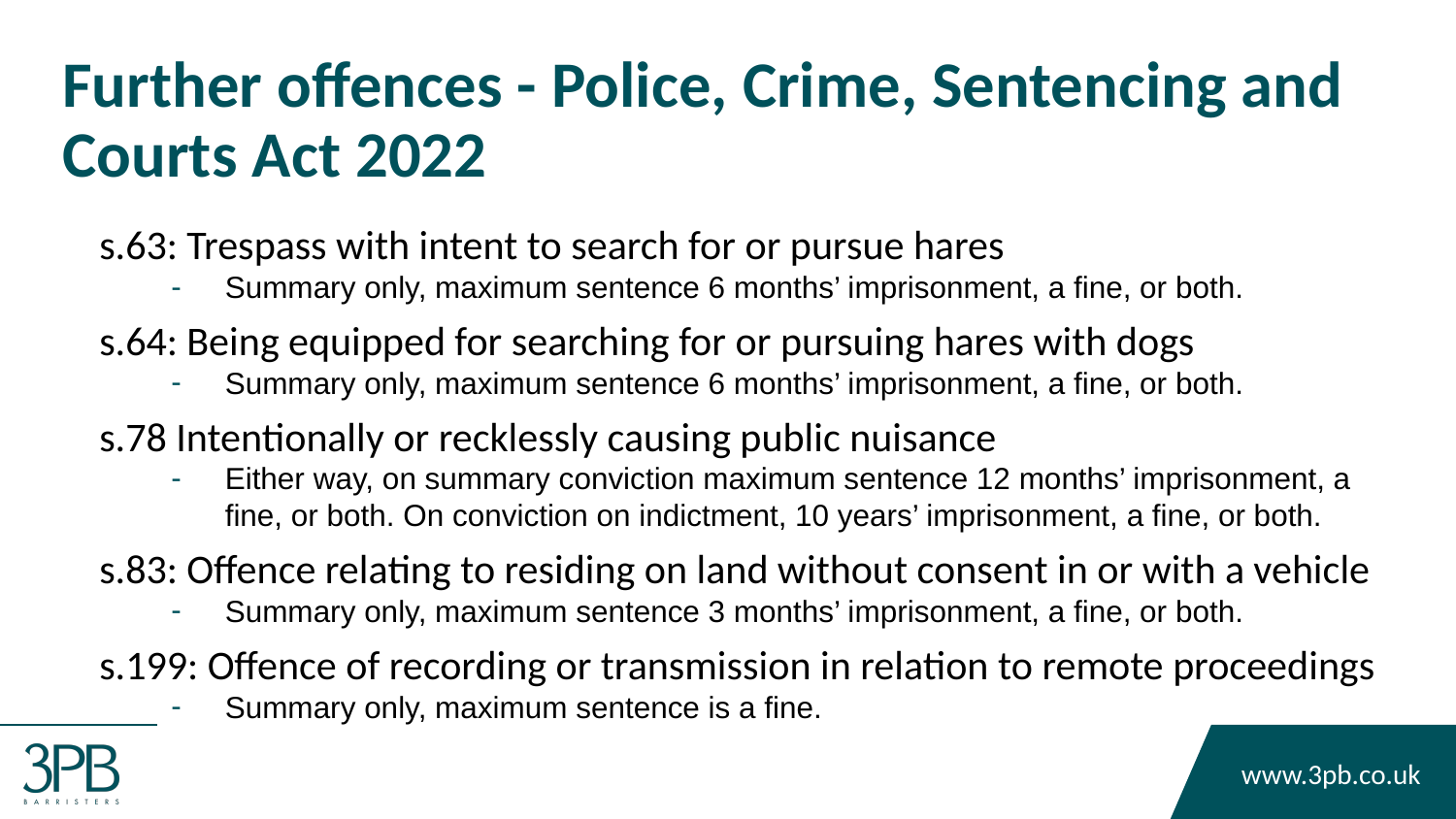

# Further offences - Police, Crime, Sentencing and Courts Act 2022
s.63: Trespass with intent to search for or pursue hares
Summary only, maximum sentence 6 months’ imprisonment, a fine, or both.
s.64: Being equipped for searching for or pursuing hares with dogs
Summary only, maximum sentence 6 months’ imprisonment, a fine, or both.
s.78 Intentionally or recklessly causing public nuisance
Either way, on summary conviction maximum sentence 12 months’ imprisonment, a fine, or both. On conviction on indictment, 10 years’ imprisonment, a fine, or both.
s.83: Offence relating to residing on land without consent in or with a vehicle
Summary only, maximum sentence 3 months’ imprisonment, a fine, or both.
s.199: Offence of recording or transmission in relation to remote proceedings
Summary only, maximum sentence is a fine.